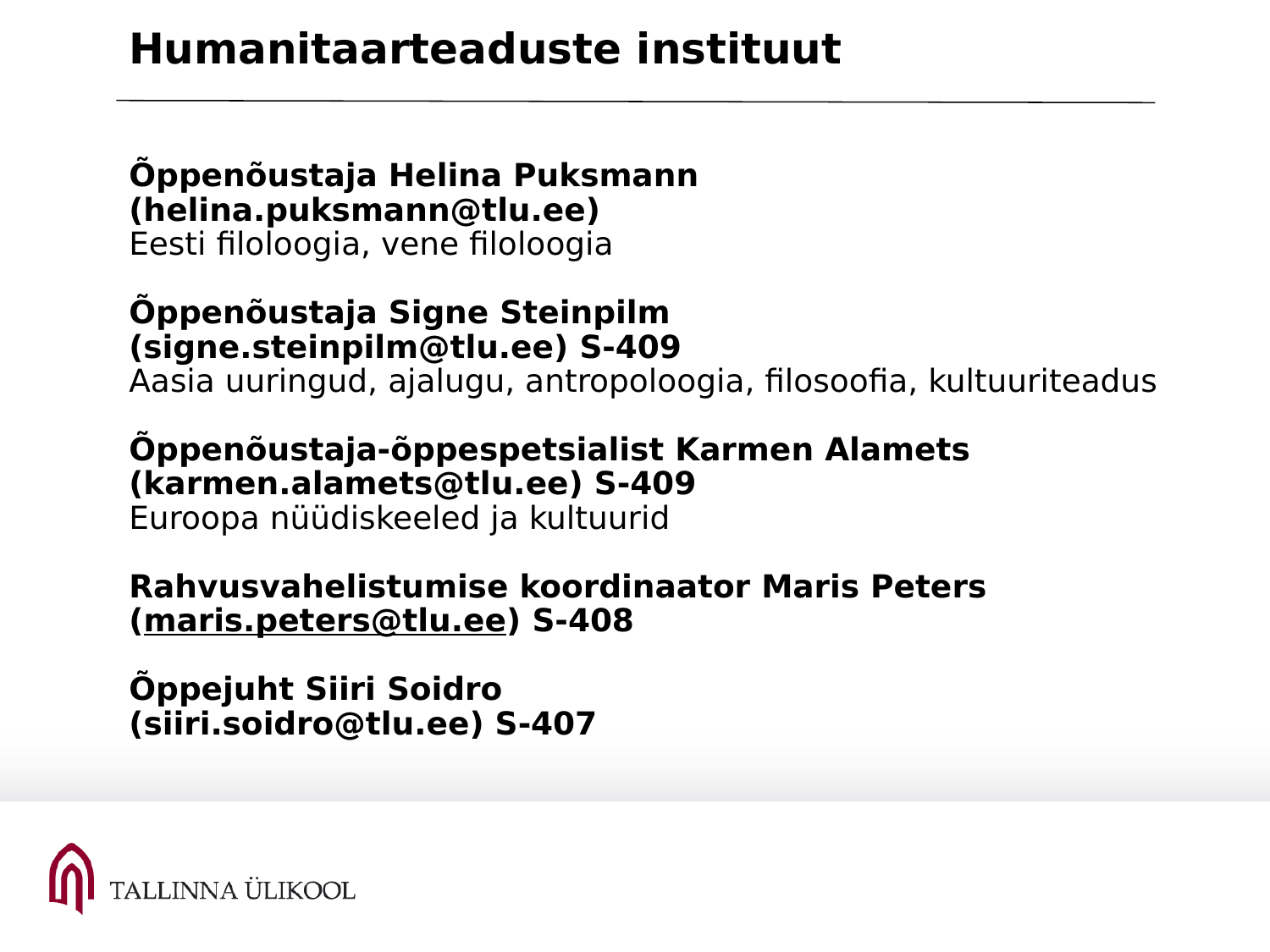

Humanitaarteaduste instituut

Õppenõustaja Helina Puksmann
(helina.puksmann@tlu.ee)
Eesti filoloogia, vene filoloogia

Õppenõustaja Signe Steinpilm
(signe.steinpilm@tlu.ee) S-409
Aasia uuringud, ajalugu, antropoloogia, filosoofia, kultuuriteadus

Õppenõustaja-õppespetsialist Karmen Alamets
(karmen.alamets@tlu.ee) S-409
Euroopa nüüdiskeeled ja kultuurid

Rahvusvahelistumise koordinaator Maris Peters (maris.peters@tlu.ee) S-408

Õppejuht Siiri Soidro
(siiri.soidro@tlu.ee) S-407